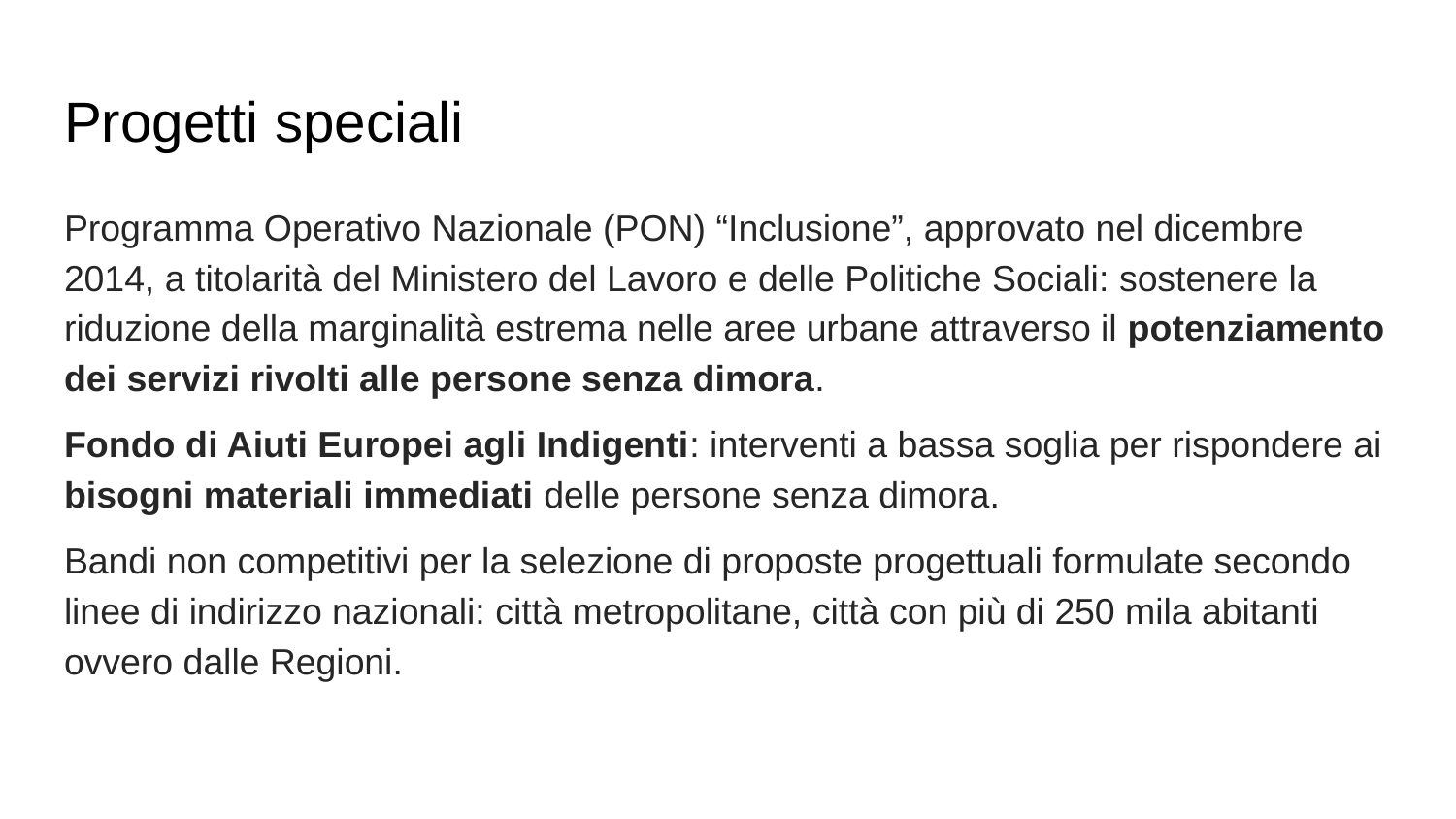

# Progetti speciali
Programma Operativo Nazionale (PON) “Inclusione”, approvato nel dicembre 2014, a titolarità del Ministero del Lavoro e delle Politiche Sociali: sostenere la riduzione della marginalità estrema nelle aree urbane attraverso il potenziamento dei servizi rivolti alle persone senza dimora.
Fondo di Aiuti Europei agli Indigenti: interventi a bassa soglia per rispondere ai bisogni materiali immediati delle persone senza dimora.
Bandi non competitivi per la selezione di proposte progettuali formulate secondo linee di indirizzo nazionali: città metropolitane, città con più di 250 mila abitanti ovvero dalle Regioni.